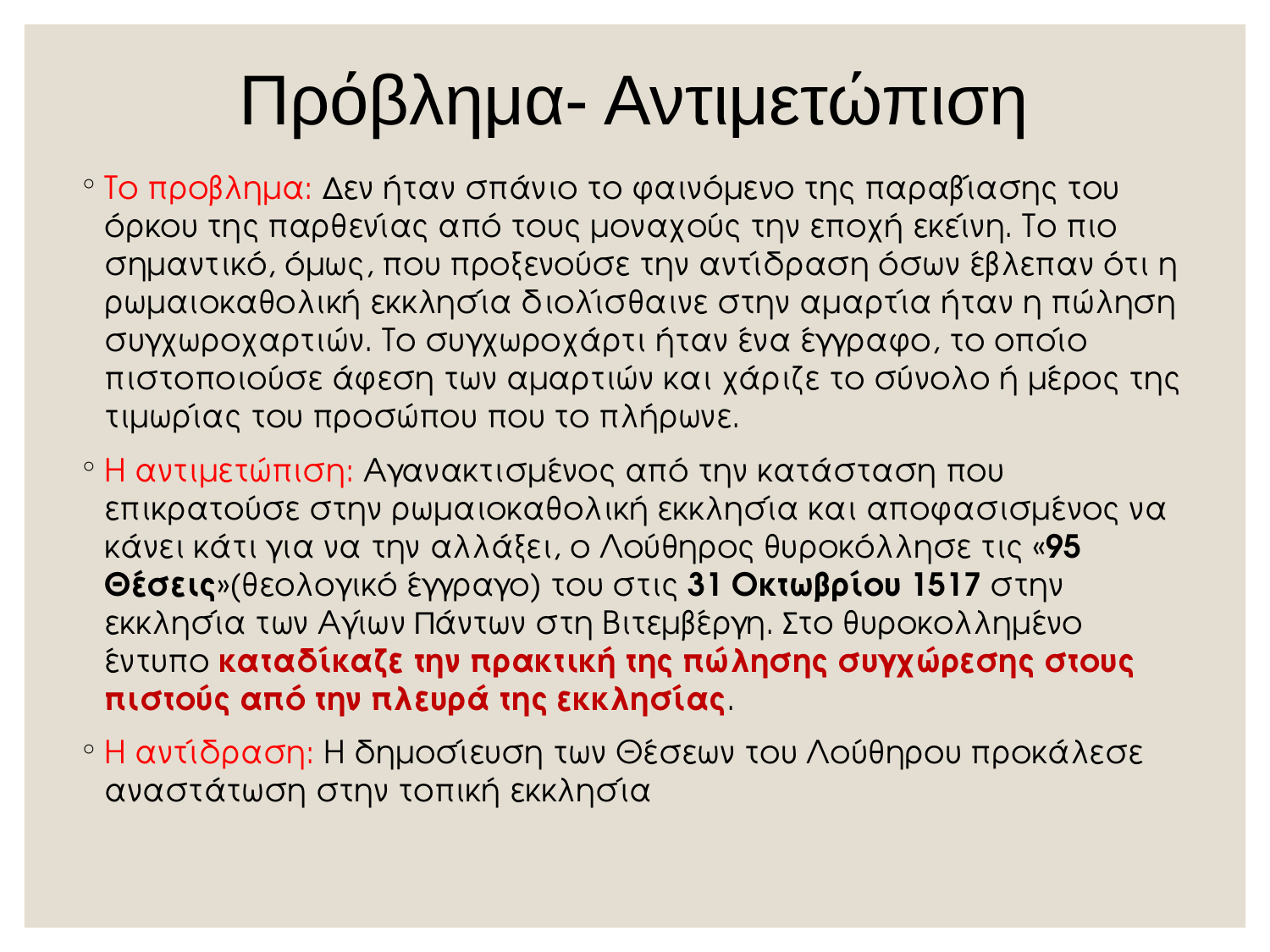

# Πρόβλημα- Αντιμετώπιση
Το προβλημα: Δεν ήταν σπάνιο το φαινόμενο της παραβίασης του όρκου της παρθενίας από τους μοναχούς την εποχή εκείνη. Το πιο σημαντικό, όμως, που προξενούσε την αντίδραση όσων έβλεπαν ότι η ρωμαιοκαθολική εκκλησία διολίσθαινε στην αμαρτία ήταν η πώληση συγχωροχαρτιών. Το συγχωροχάρτι ήταν ένα έγγραφο, το οποίο πιστοποιούσε άφεση των αμαρτιών και χάριζε το σύνολο ή μέρος της τιμωρίας του προσώπου που το πλήρωνε.
Η αντιμετώπιση: Αγανακτισμένος από την κατάσταση που επικρατούσε στην ρωμαιοκαθολική εκκλησία και αποφασισμένος να κάνει κάτι για να την αλλάξει, ο Λούθηρος θυροκόλλησε τις «95 Θέσεις»(θεολογικό έγγραγο) του στις 31 Οκτωβρίου 1517 στην εκκλησία των Αγίων Πάντων στη Βιτεμβέργη. Στο θυροκολλημένο έντυπο καταδίκαζε την πρακτική της πώλησης συγχώρεσης στους πιστούς από την πλευρά της εκκλησίας.
Η αντίδραση: Η δημοσίευση των Θέσεων του Λούθηρου προκάλεσε αναστάτωση στην τοπική εκκλησία